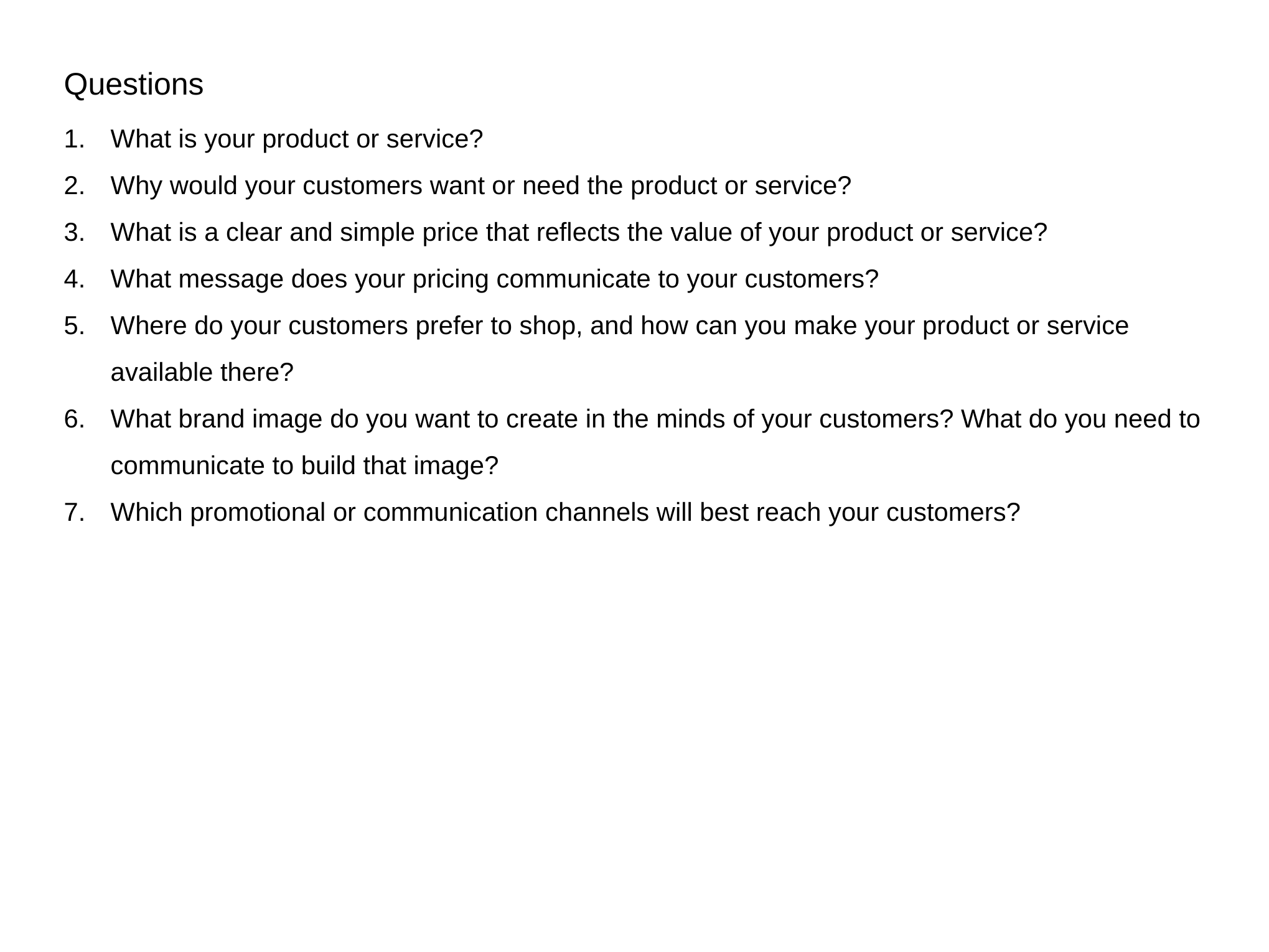

Questions

What is your product or service?
Why would your customers want or need the product or service?
What is a clear and simple price that reflects the value of your product or service?
What message does your pricing communicate to your customers?
Where do your customers prefer to shop, and how can you make your product or service available there?
What brand image do you want to create in the minds of your customers? What do you need to communicate to build that image?
Which promotional or communication channels will best reach your customers?